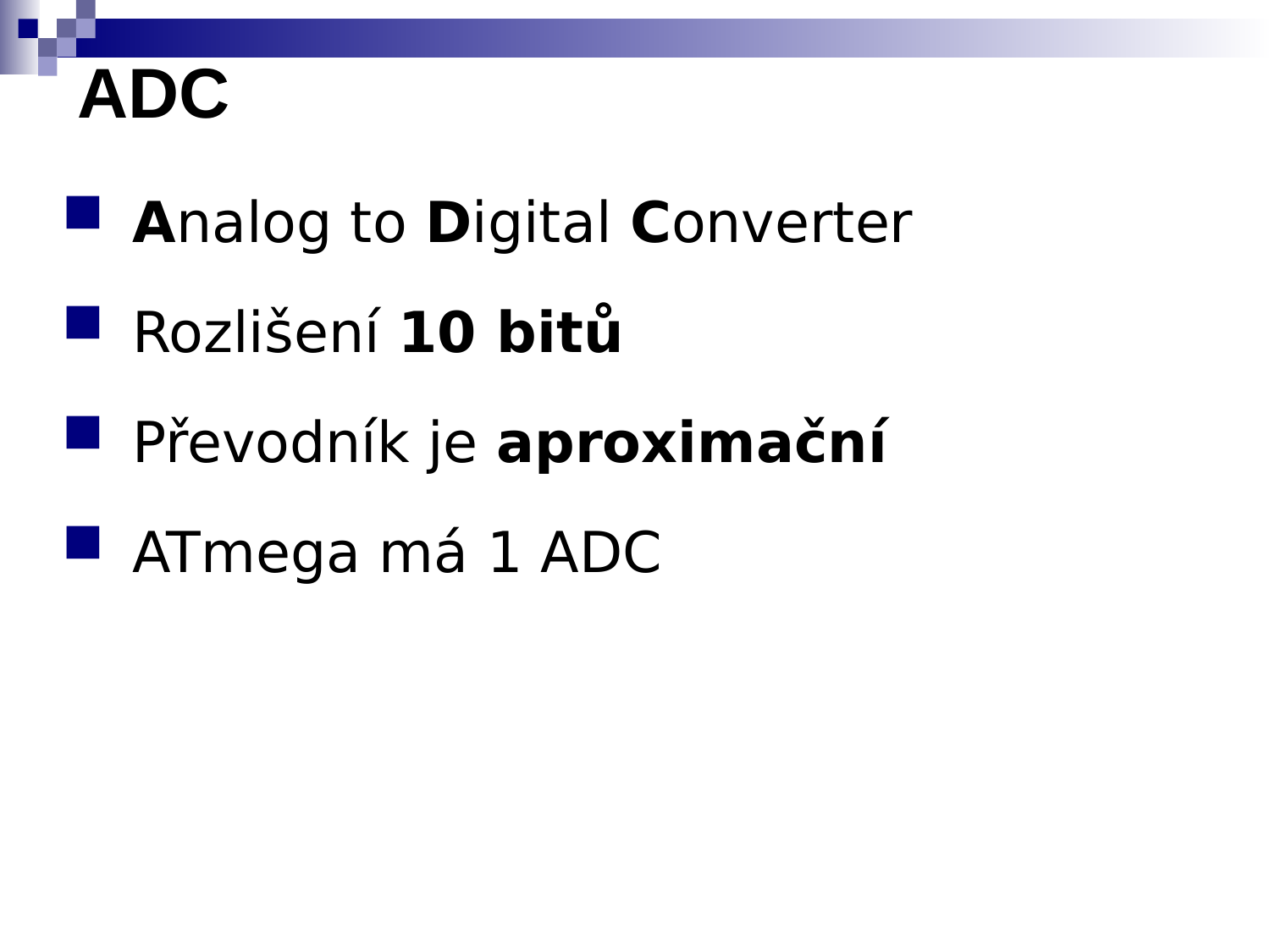

# ADC
Analog to Digital Converter
Rozlišení 10 bitů
Převodník je aproximační
ATmega má 1 ADC